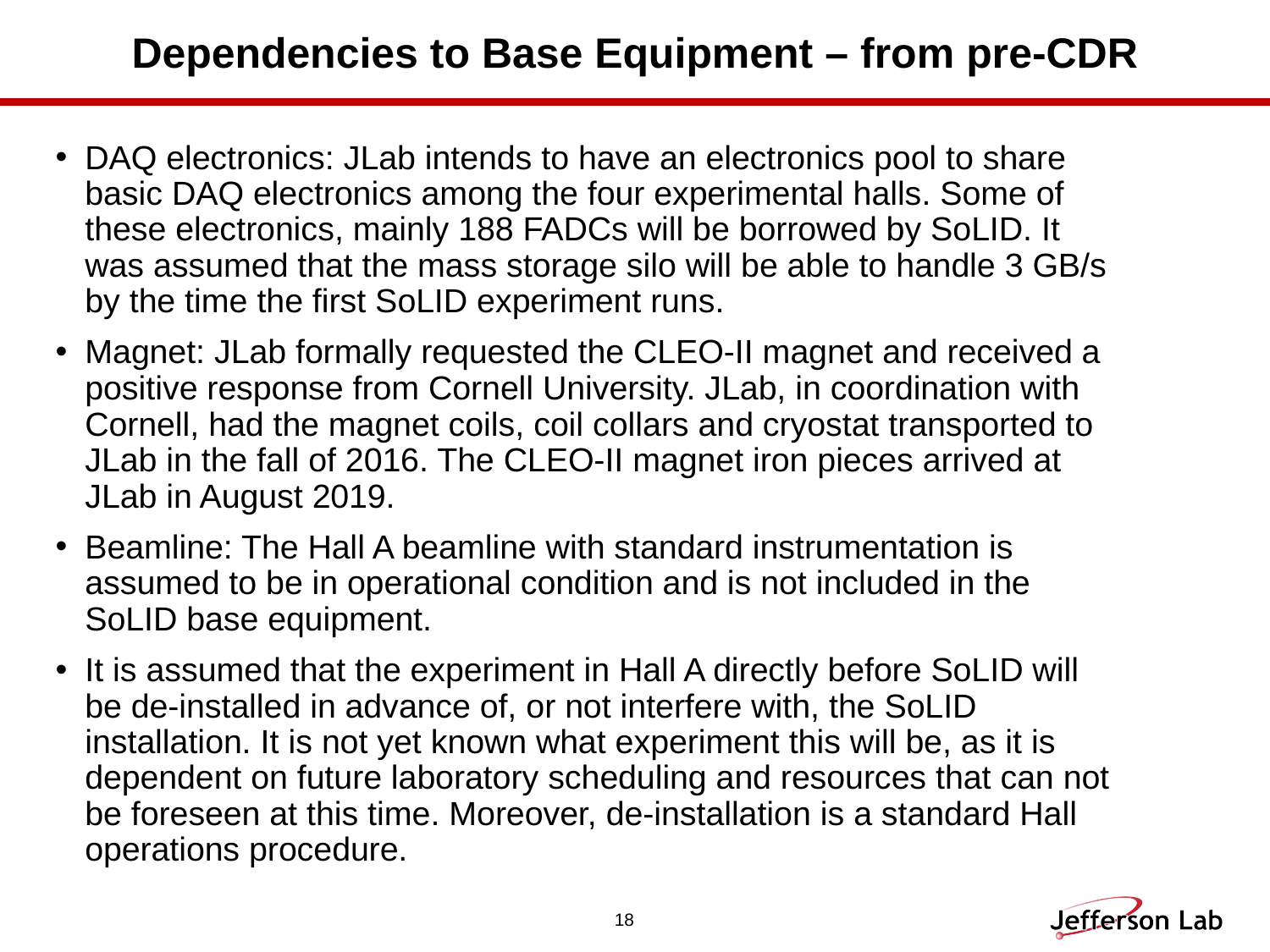

# Dependencies to Base Equipment – from pre-CDR
DAQ electronics: JLab intends to have an electronics pool to share basic DAQ electronics among the four experimental halls. Some of these electronics, mainly 188 FADCs will be borrowed by SoLID. It was assumed that the mass storage silo will be able to handle 3 GB/s by the time the first SoLID experiment runs.
Magnet: JLab formally requested the CLEO-II magnet and received a positive response from Cornell University. JLab, in coordination with Cornell, had the magnet coils, coil collars and cryostat transported to JLab in the fall of 2016. The CLEO-II magnet iron pieces arrived at JLab in August 2019.
Beamline: The Hall A beamline with standard instrumentation is assumed to be in operational condition and is not included in the SoLID base equipment.
It is assumed that the experiment in Hall A directly before SoLID will be de-installed in advance of, or not interfere with, the SoLID installation. It is not yet known what experiment this will be, as it is dependent on future laboratory scheduling and resources that can not be foreseen at this time. Moreover, de-installation is a standard Hall operations procedure.

18